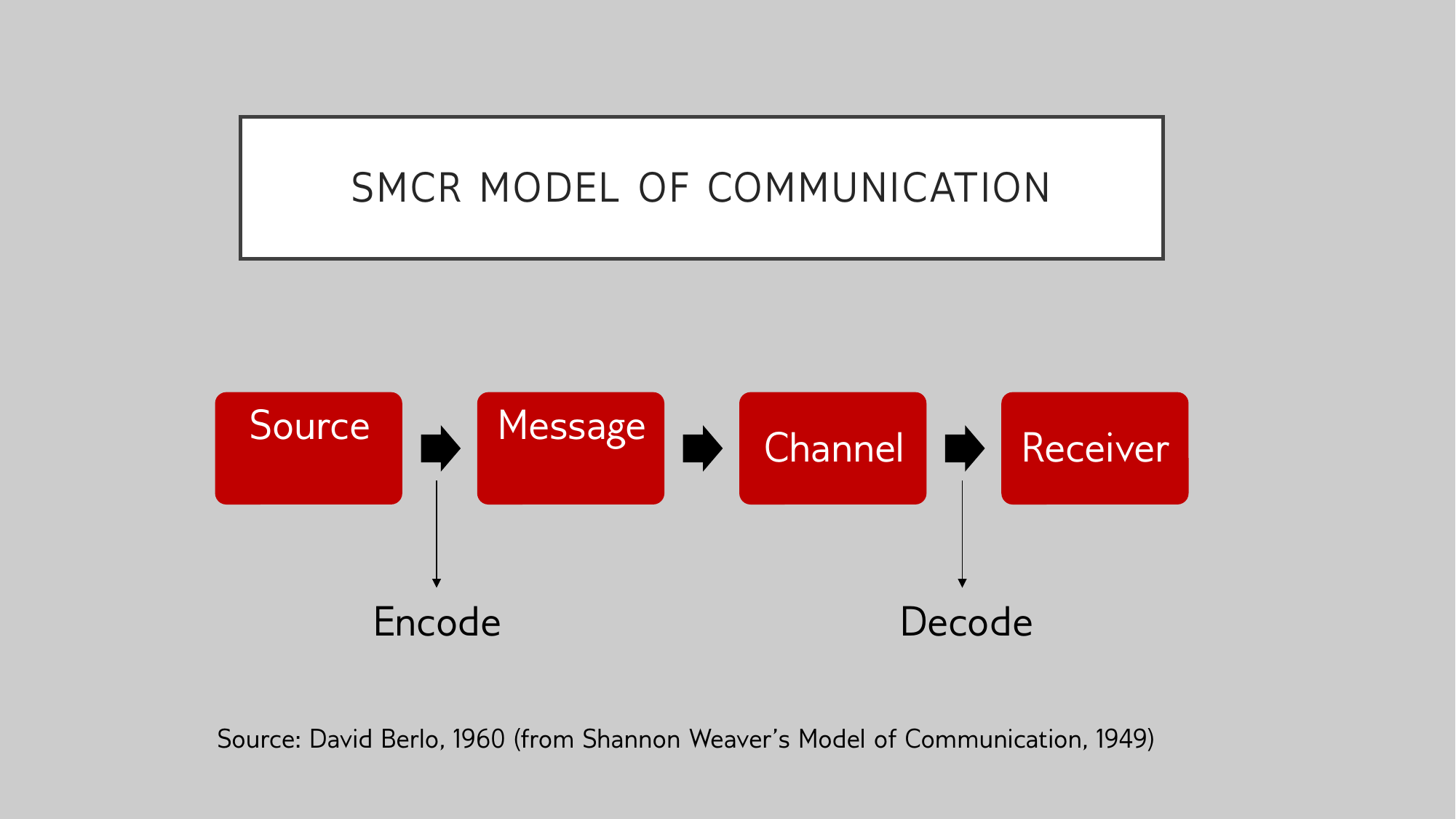

# SMCR Model of communication
Source

Message

Channel

Receiver
Encode
Decode
Source: David Berlo, 1960 (from Shannon Weaver’s Model of Communication, 1949)